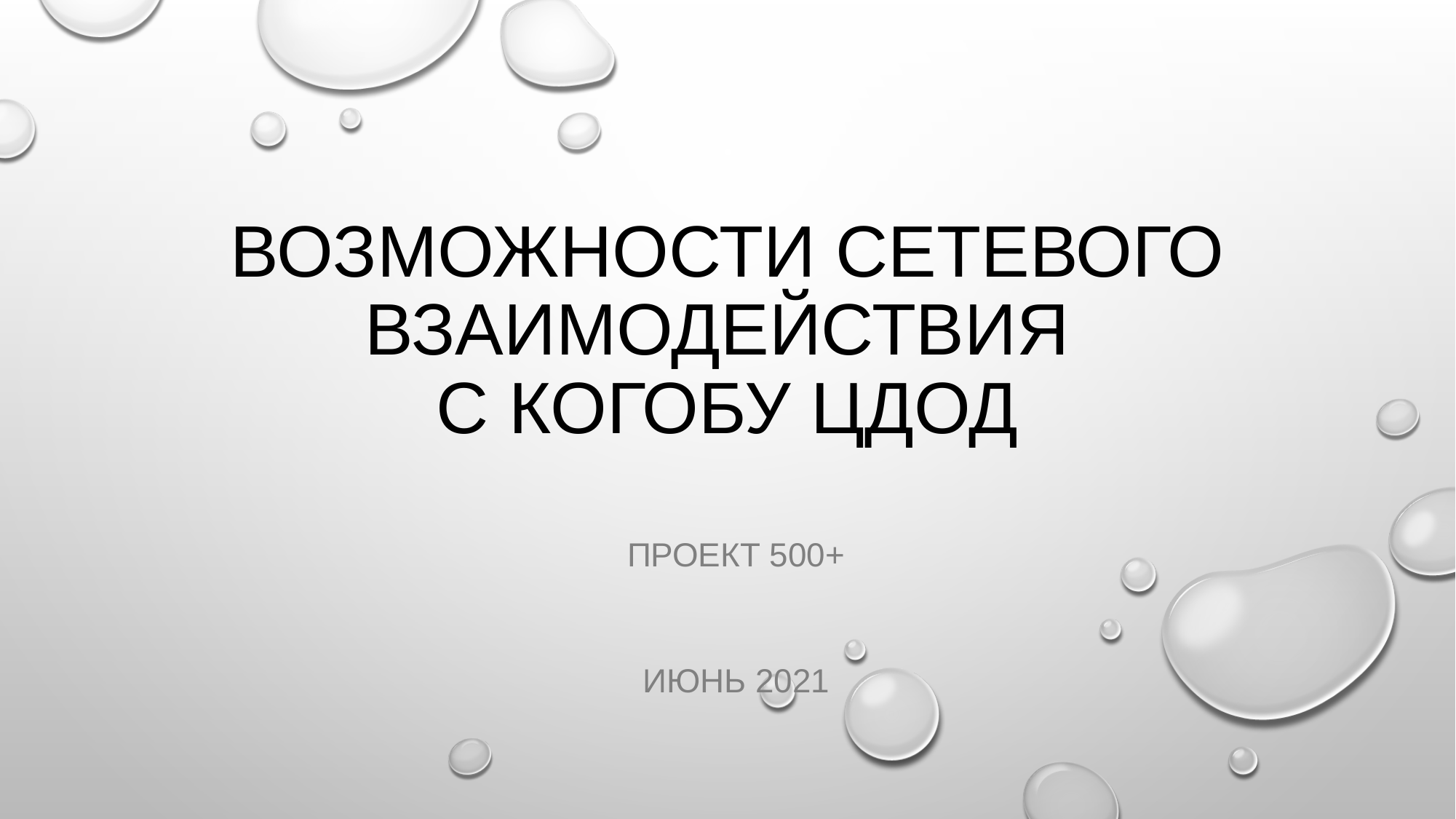

# Возможности сетевого взаимодействия с КОГОБУ ЦДОД
Проект 500+

Июнь 2021